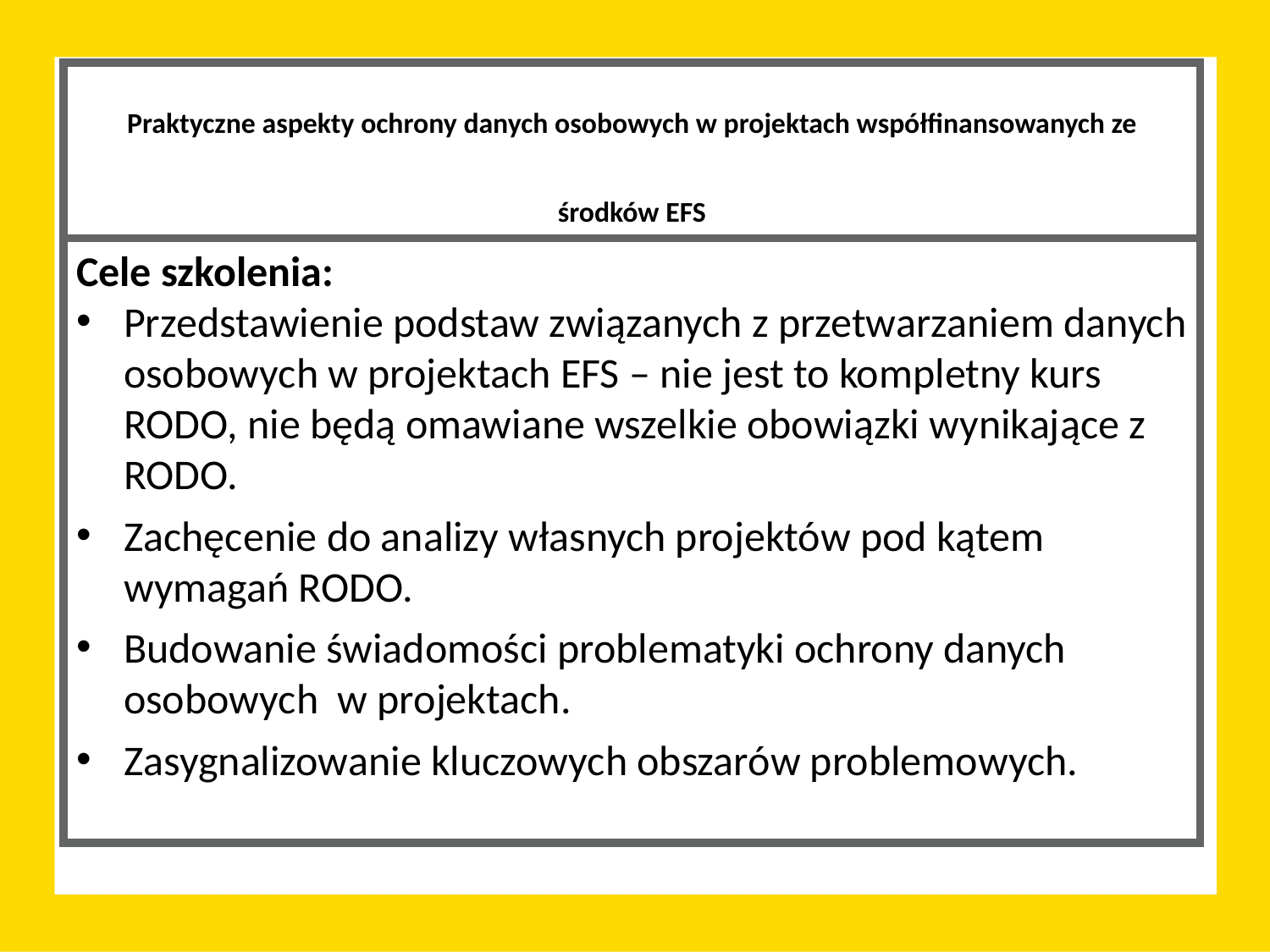

Praktyczne aspekty ochrony danych osobowych w projektach współfinansowanych ze środków EFS
Cele szkolenia:
Przedstawienie podstaw związanych z przetwarzaniem danych osobowych w projektach EFS – nie jest to kompletny kurs RODO, nie będą omawiane wszelkie obowiązki wynikające z RODO.
Zachęcenie do analizy własnych projektów pod kątem wymagań RODO.
Budowanie świadomości problematyki ochrony danych osobowych  w projektach.
Zasygnalizowanie kluczowych obszarów problemowych.